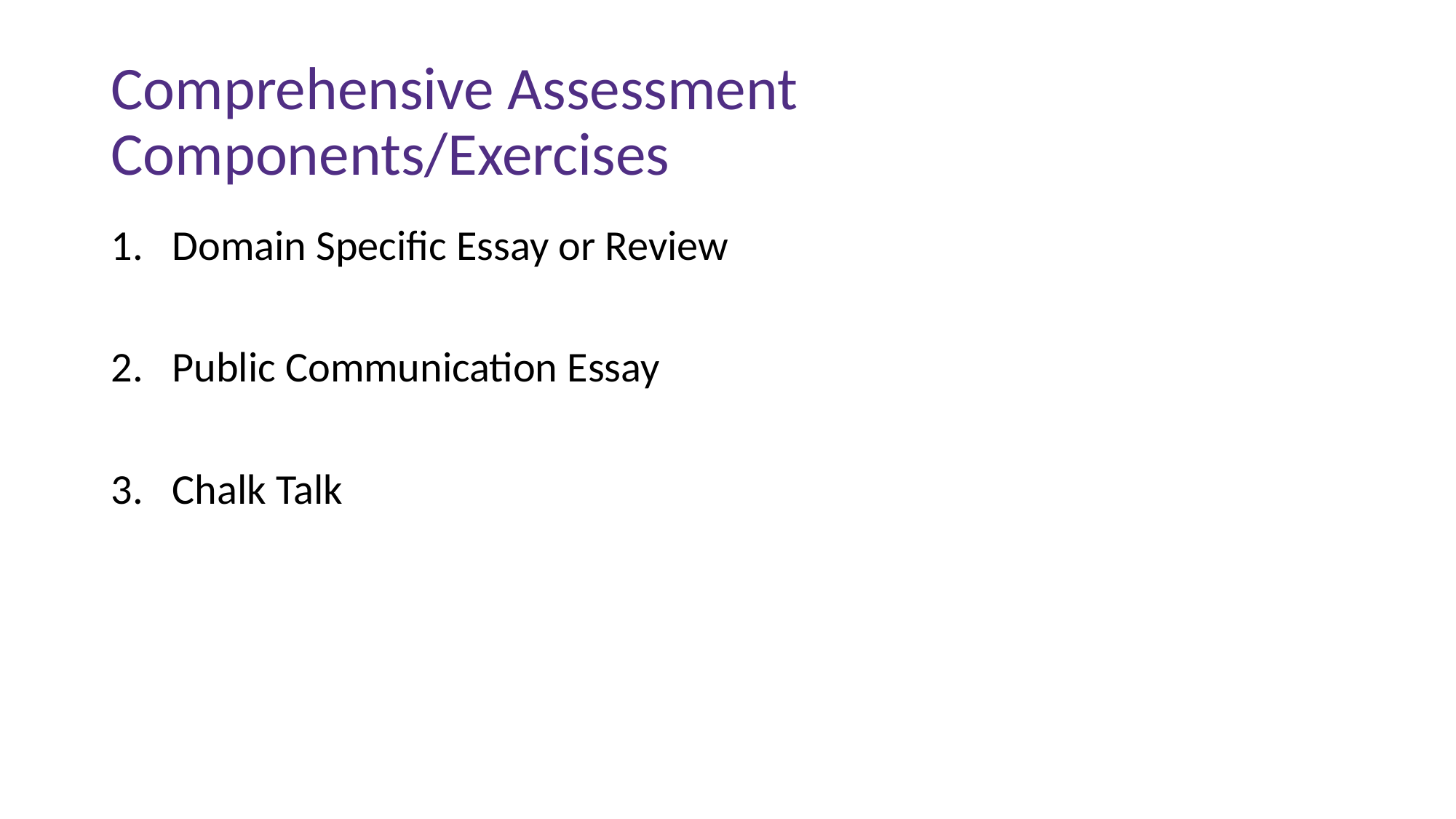

# Comprehensive Assessment Components/Exercises
Domain Specific Essay or Review

Public Communication Essay

Chalk Talk